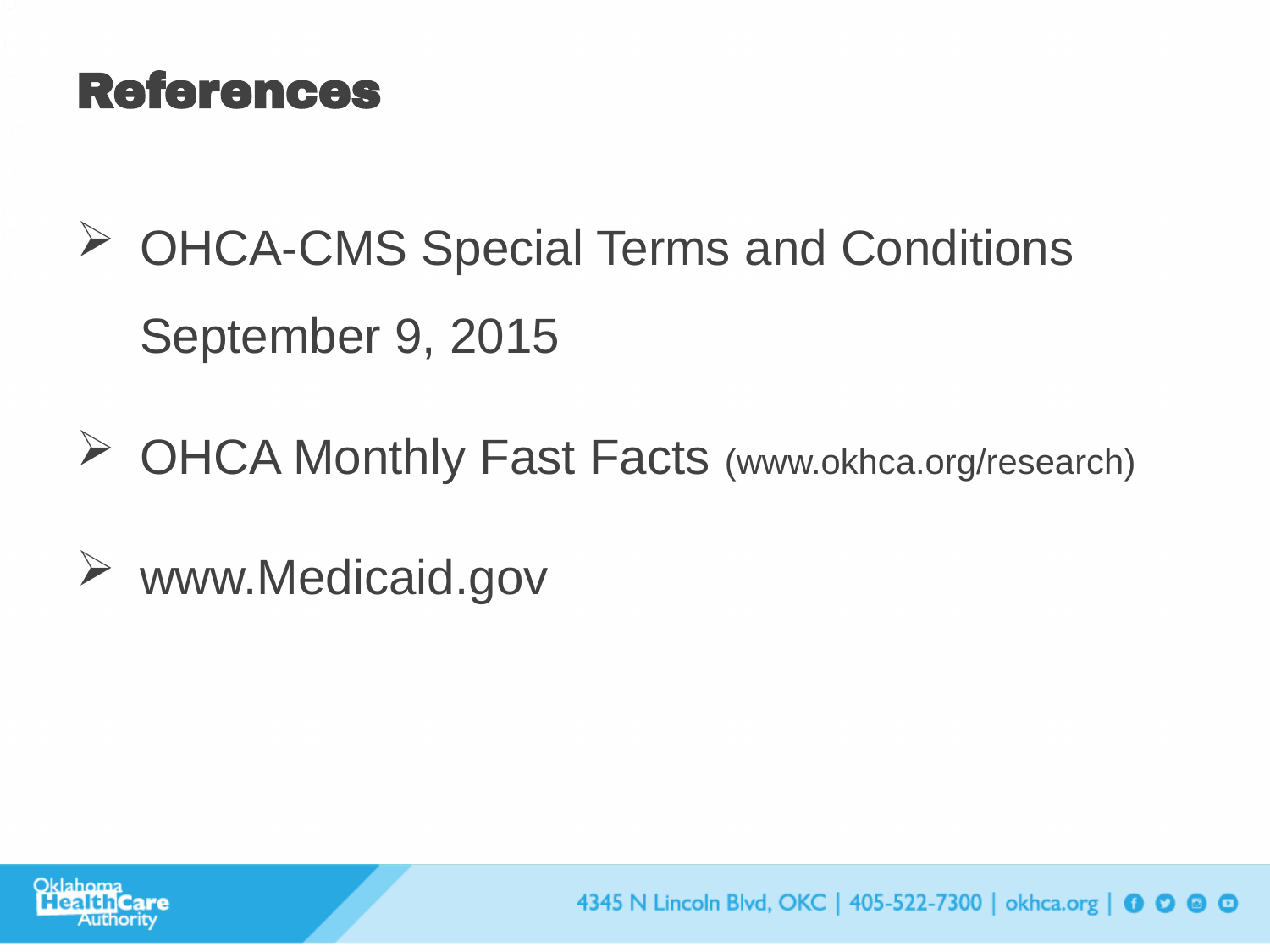

# References
OHCA-CMS Special Terms and Conditions September 9, 2015
OHCA Monthly Fast Facts (www.okhca.org/research)
www.Medicaid.gov